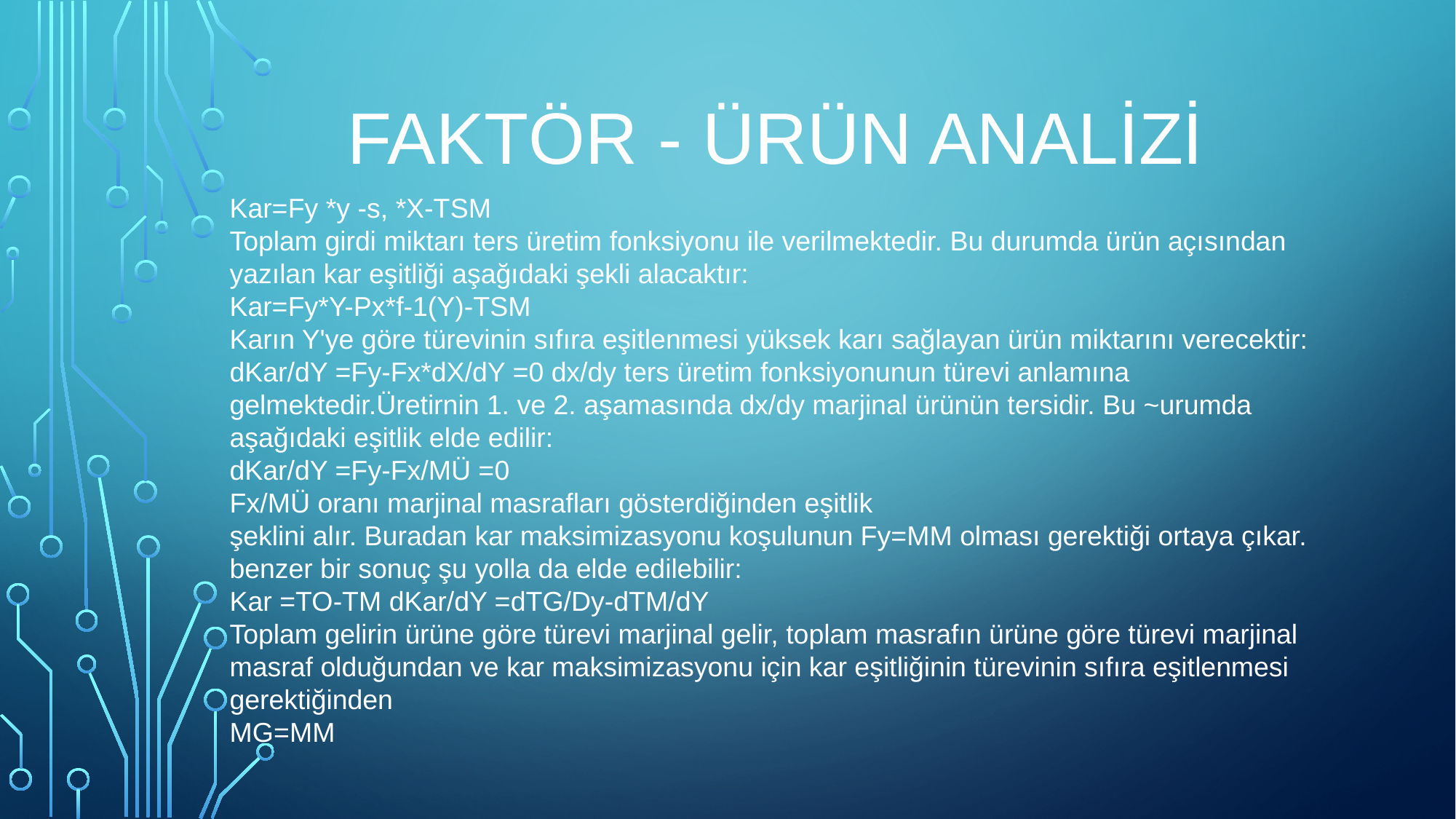

# FAKTÖR - ÜRÜN ANALİzİ
Kar=Fy *y -s, *X-TSM
Toplam girdi miktarı ters üretim fonksiyonu ile verilmektedir. Bu durumda ürün açısından yazılan kar eşitliği aşağıdaki şekli alacaktır:
Kar=Fy*Y-Px*f-1(Y)-TSM
Karın Y'ye göre türevinin sıfıra eşitlenmesi yüksek karı sağlayan ürün miktarını verecektir:
dKar/dY =Fy-Fx*dX/dY =0 dx/dy ters üretim fonksiyonunun türevi anlamına gelmektedir.Üretirnin 1. ve 2. aşamasında dx/dy marjinal ürünün tersidir. Bu ~urumda aşağıdaki eşitlik elde edilir:
dKar/dY =Fy-Fx/MÜ =0
Fx/MÜ oranı marjinal masrafları gösterdiğinden eşitlik
şeklini alır. Buradan kar maksimizasyonu koşulunun Fy=MM olması gerektiği ortaya çıkar.
benzer bir sonuç şu yolla da elde edilebilir:
Kar =TO-TM dKar/dY =dTG/Dy-dTM/dY
Toplam gelirin ürüne göre türevi marjinal gelir, toplam masrafın ürüne göre türevi marjinal masraf olduğundan ve kar maksimizasyonu için kar eşitliğinin türevinin sıfıra eşitlenmesi gerektiğinden
MG=MM